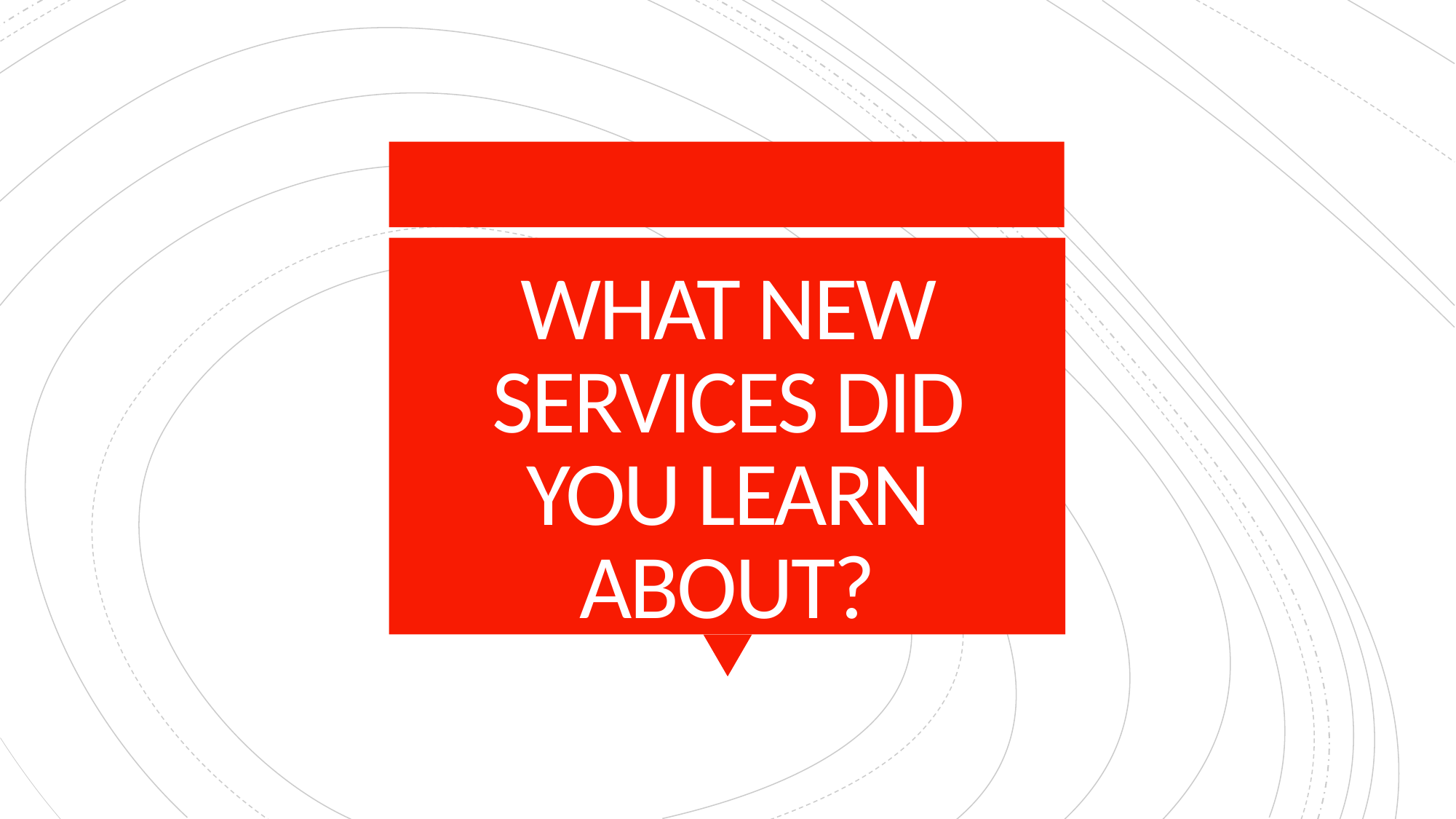

# WHAT NEW SERVICES DID YOU LEARN ABOUT?